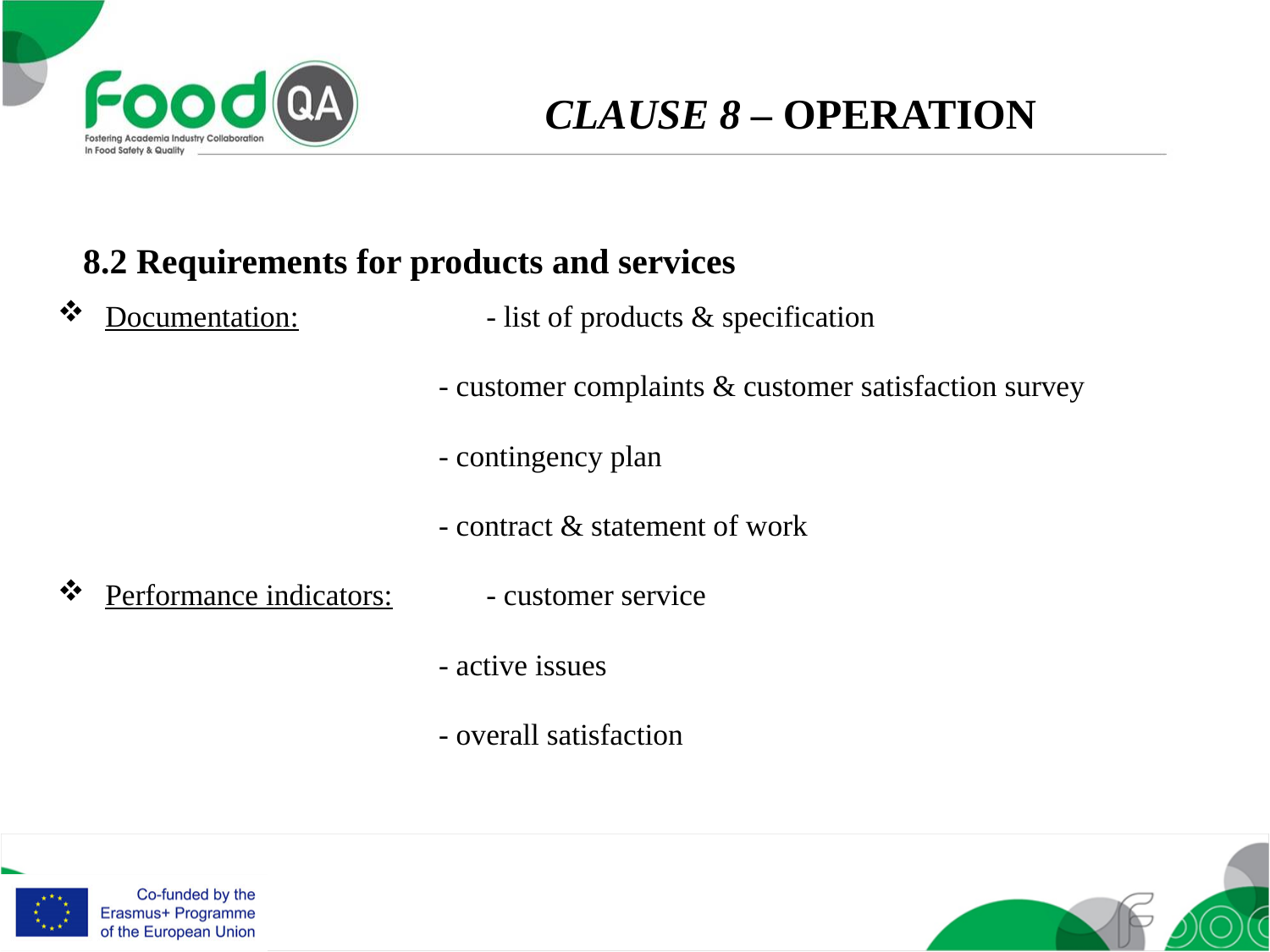

CLAUSE 8 – OPERATION
8.2 Requirements for products and services
Documentation: 		- list of products & specification
			- customer complaints & customer satisfaction survey
			- contingency plan
			- contract & statement of work
Performance indicators: 	- customer service
			- active issues
			- overall satisfaction